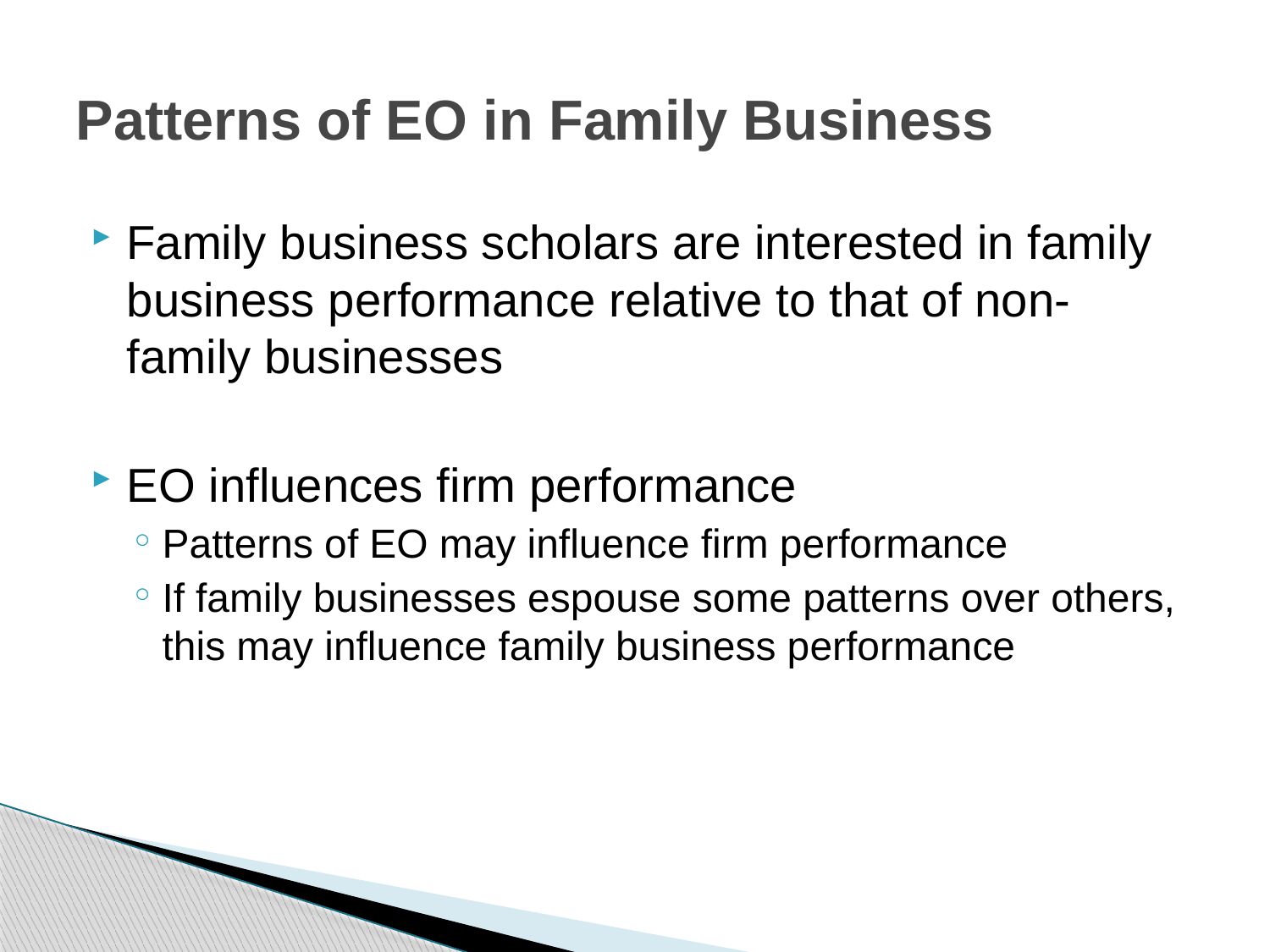

# Patterns of EO in Family Business
Family business scholars are interested in family business performance relative to that of non-family businesses

EO influences firm performance
Patterns of EO may influence firm performance
If family businesses espouse some patterns over others, this may influence family business performance